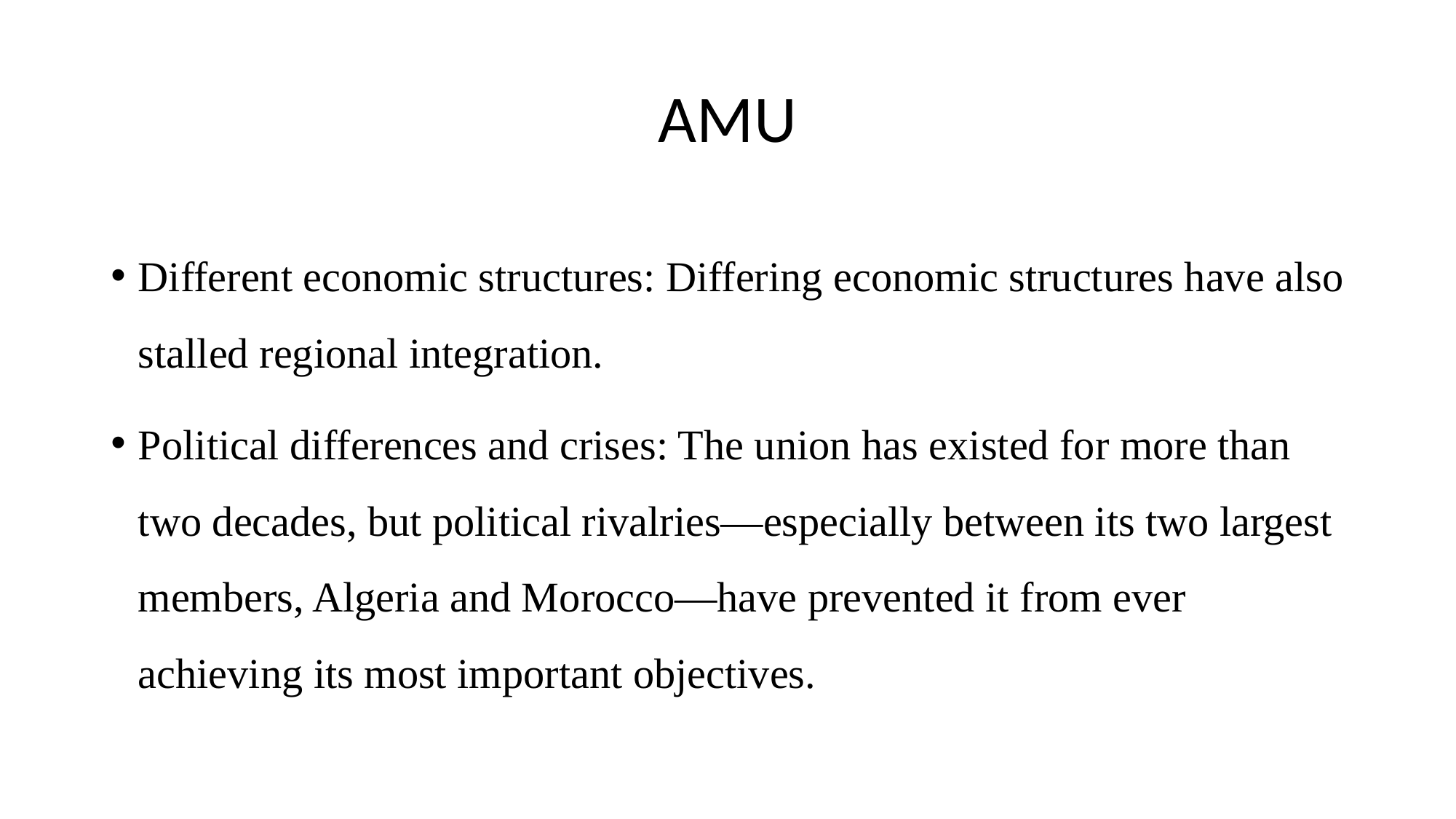

# AMU
Different economic structures: Differing economic structures have also stalled regional integration.
Political differences and crises: The union has existed for more than two decades, but political rivalries—especially between its two largest members, Algeria and Morocco—have prevented it from ever achieving its most important objectives.